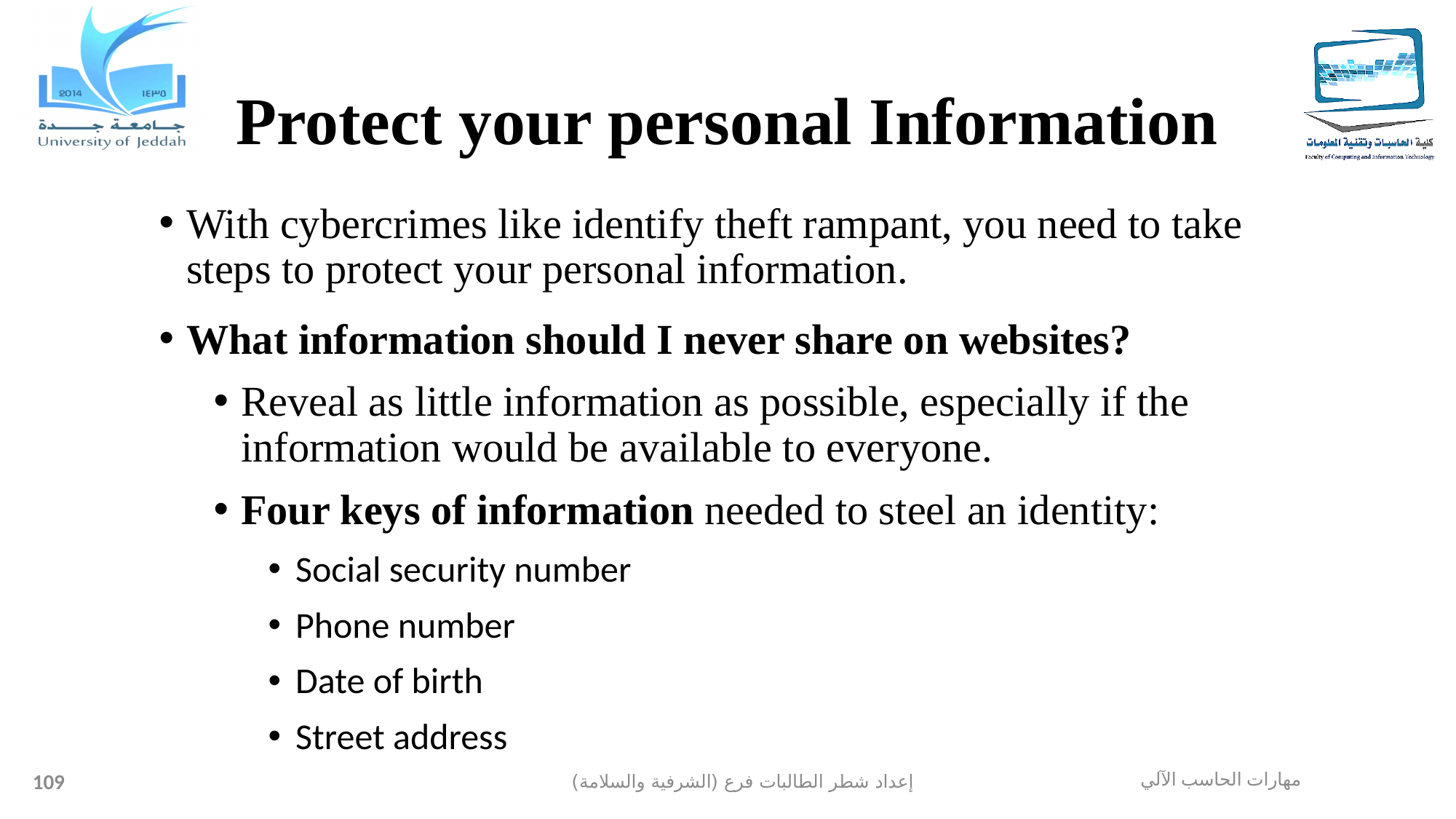

# Protect your personal Information
With cybercrimes like identify theft rampant, you need to take steps to protect your personal information.
What information should I never share on websites?
Reveal as little information as possible, especially if the information would be available to everyone.
Four keys of information needed to steel an identity:
Social security number
Phone number
Date of birth
Street address

109
إعداد شطر الطالبات فرع (الشرفية والسلامة)